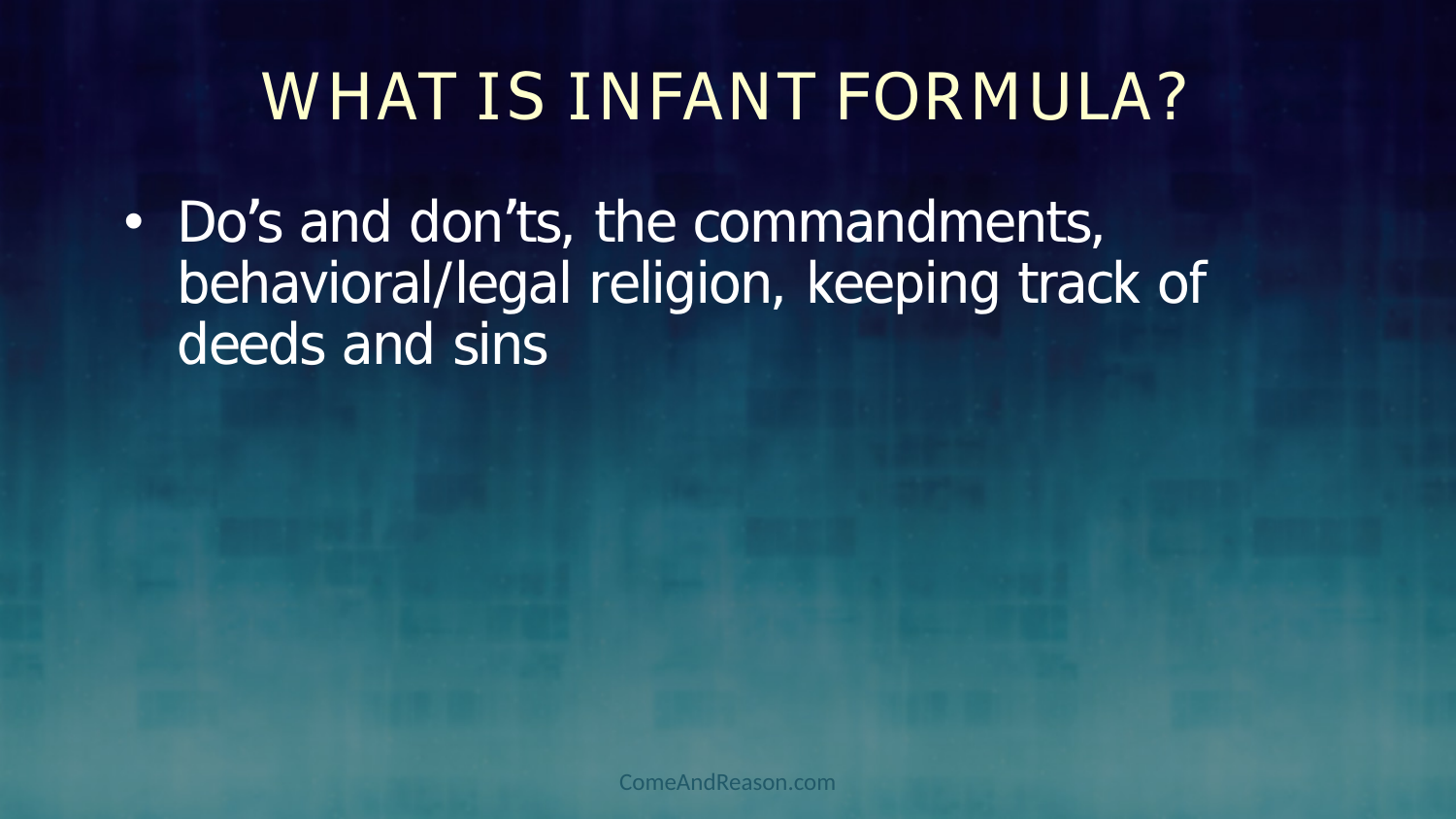

# What is Infant Formula?
Do’s and don’ts, the commandments, behavioral/legal religion, keeping track of deeds and sins
ComeAndReason.com